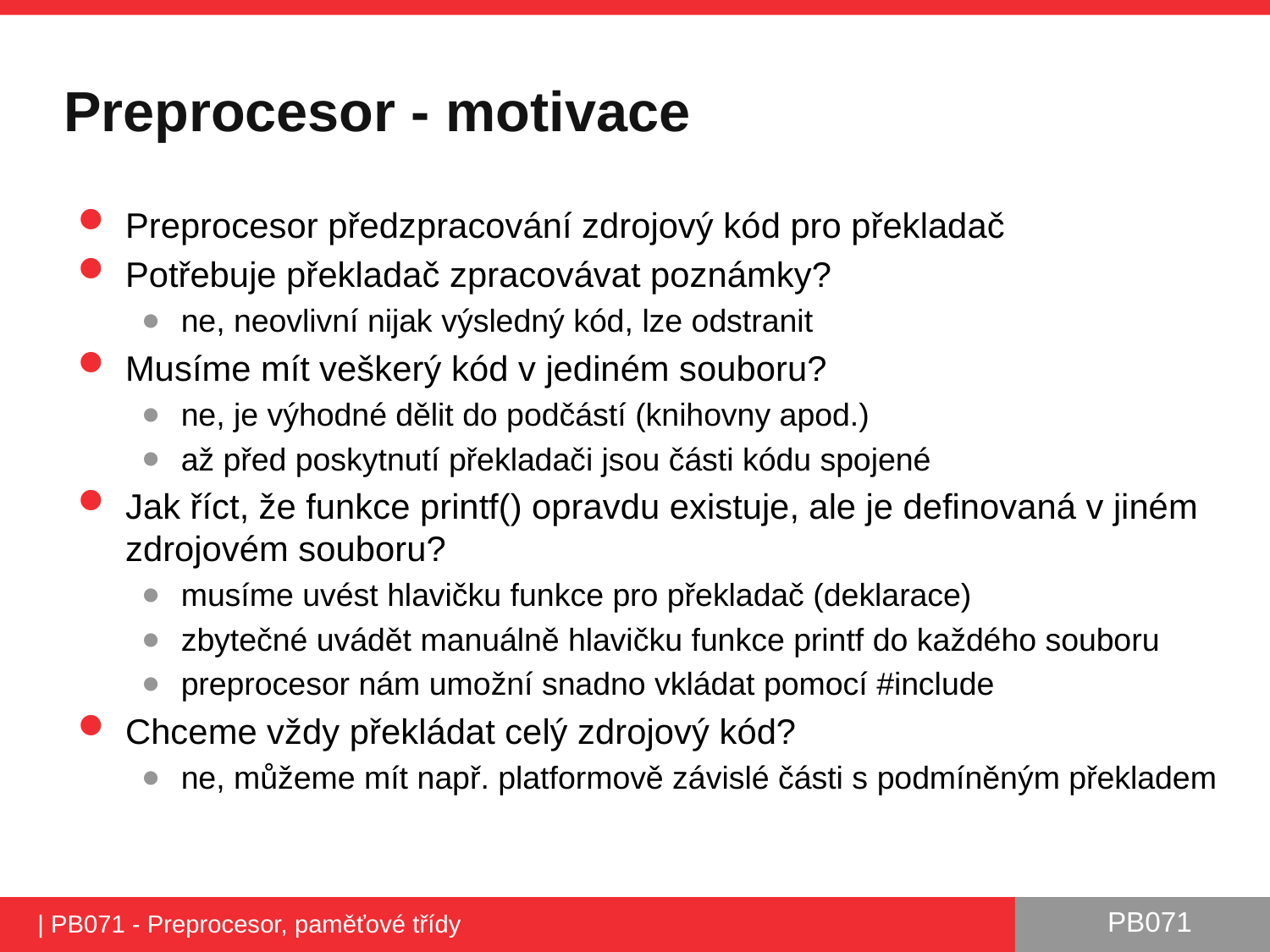

# Preprocesor - motivace
Preprocesor předzpracování zdrojový kód pro překladač
Potřebuje překladač zpracovávat poznámky?
ne, neovlivní nijak výsledný kód, lze odstranit
Musíme mít veškerý kód v jediném souboru?
ne, je výhodné dělit do podčástí (knihovny apod.)
až před poskytnutí překladači jsou části kódu spojené
Jak říct, že funkce printf() opravdu existuje, ale je definovaná v jiném zdrojovém souboru?
musíme uvést hlavičku funkce pro překladač (deklarace)
zbytečné uvádět manuálně hlavičku funkce printf do každého souboru
preprocesor nám umožní snadno vkládat pomocí #include
Chceme vždy překládat celý zdrojový kód?
ne, můžeme mít např. platformově závislé části s podmíněným překladem
| PB071 - Preprocesor, paměťové třídy